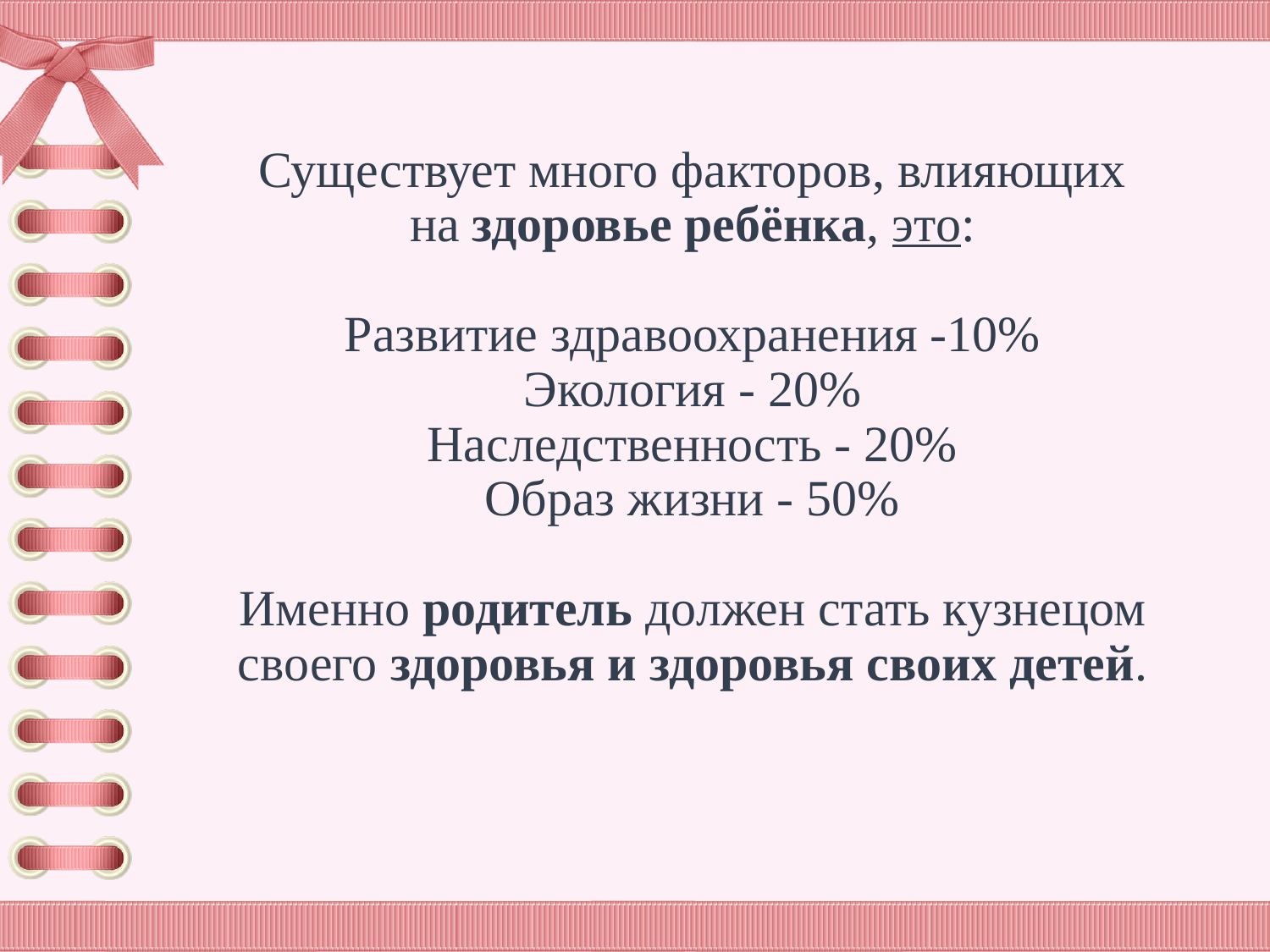

# Существует много факторов, влияющих на здоровье ребёнка, это: Развитие здравоохранения -10% Экология - 20% Наследственность - 20% Образ жизни - 50% Именно родитель должен стать кузнецом своего здоровья и здоровья своих детей.